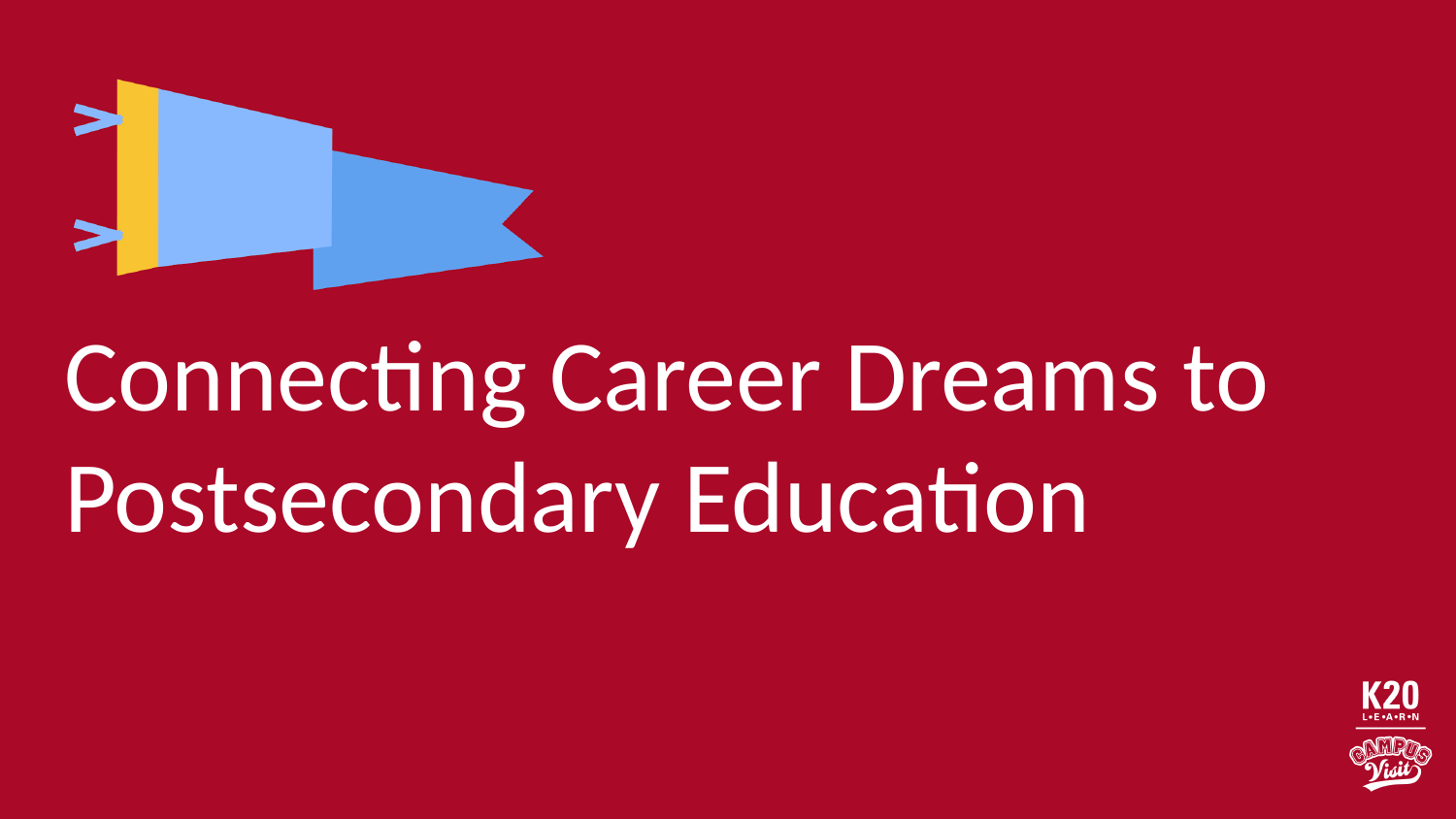

# Connecting Career Dreams to Postsecondary Education